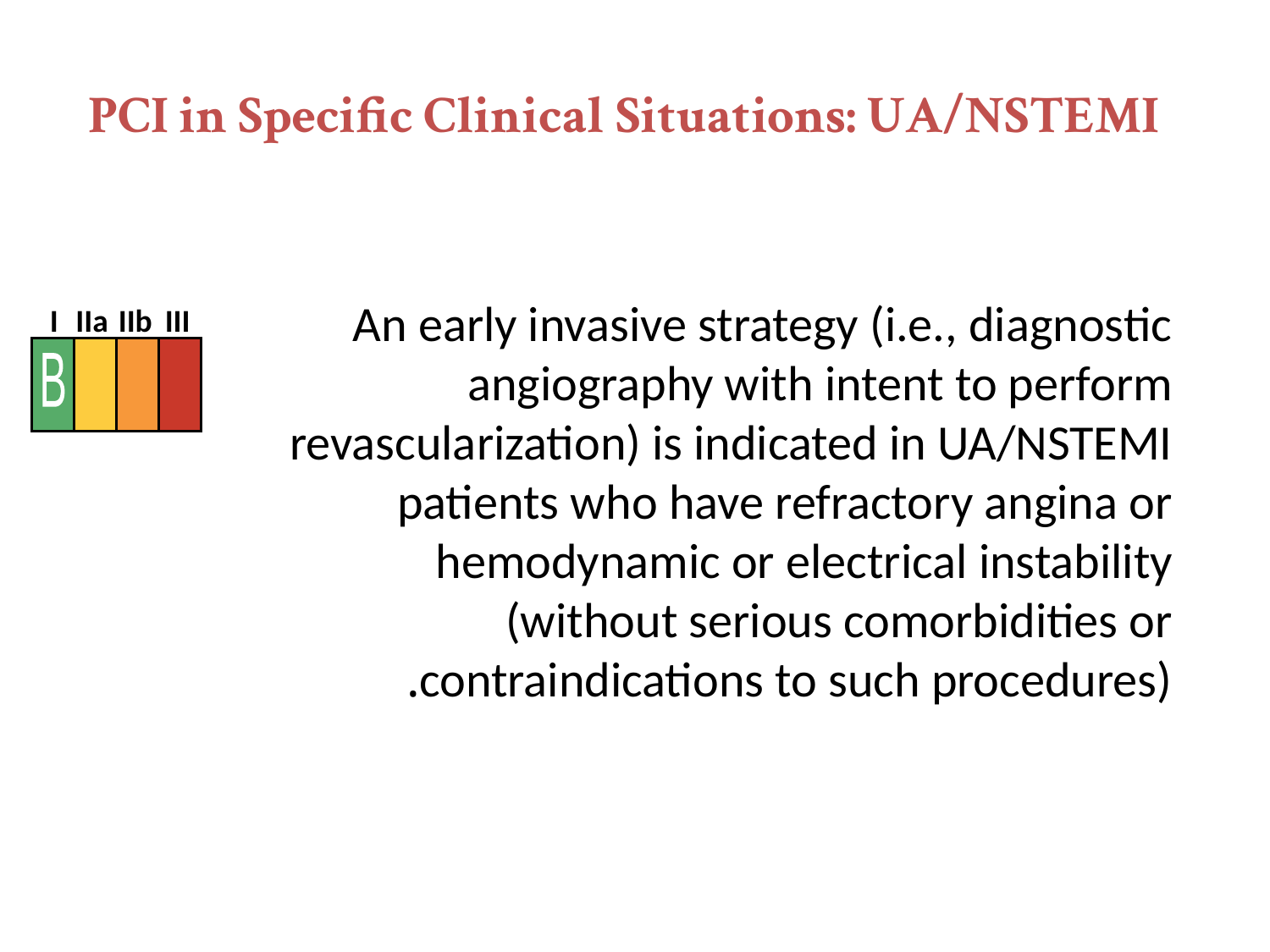

PCI in Specific Clinical Situations: UA/NSTEMI
An early invasive strategy (i.e., diagnostic angiography with intent to perform revascularization) is indicated in UA/NSTEMI patients who have refractory angina or hemodynamic or electrical instability (without serious comorbidities or contraindications to such procedures).
I
IIa
IIb
III

B